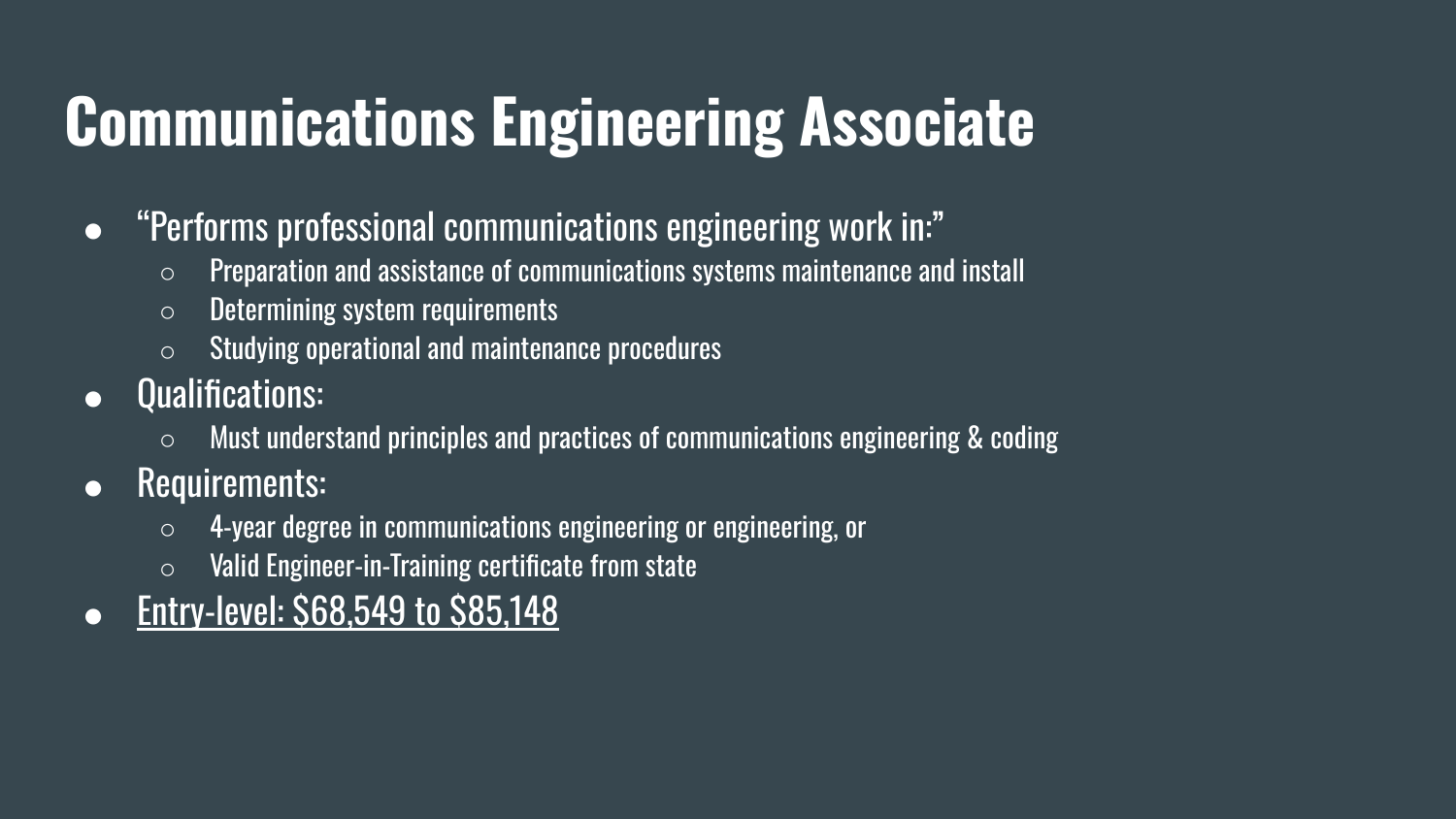

# Communications Engineering Associate
“Performs professional communications engineering work in:”
Preparation and assistance of communications systems maintenance and install
Determining system requirements
Studying operational and maintenance procedures
Qualifications:
Must understand principles and practices of communications engineering & coding
Requirements:
4-year degree in communications engineering or engineering, or
Valid Engineer-in-Training certificate from state
Entry-level: $68,549 to $85,148